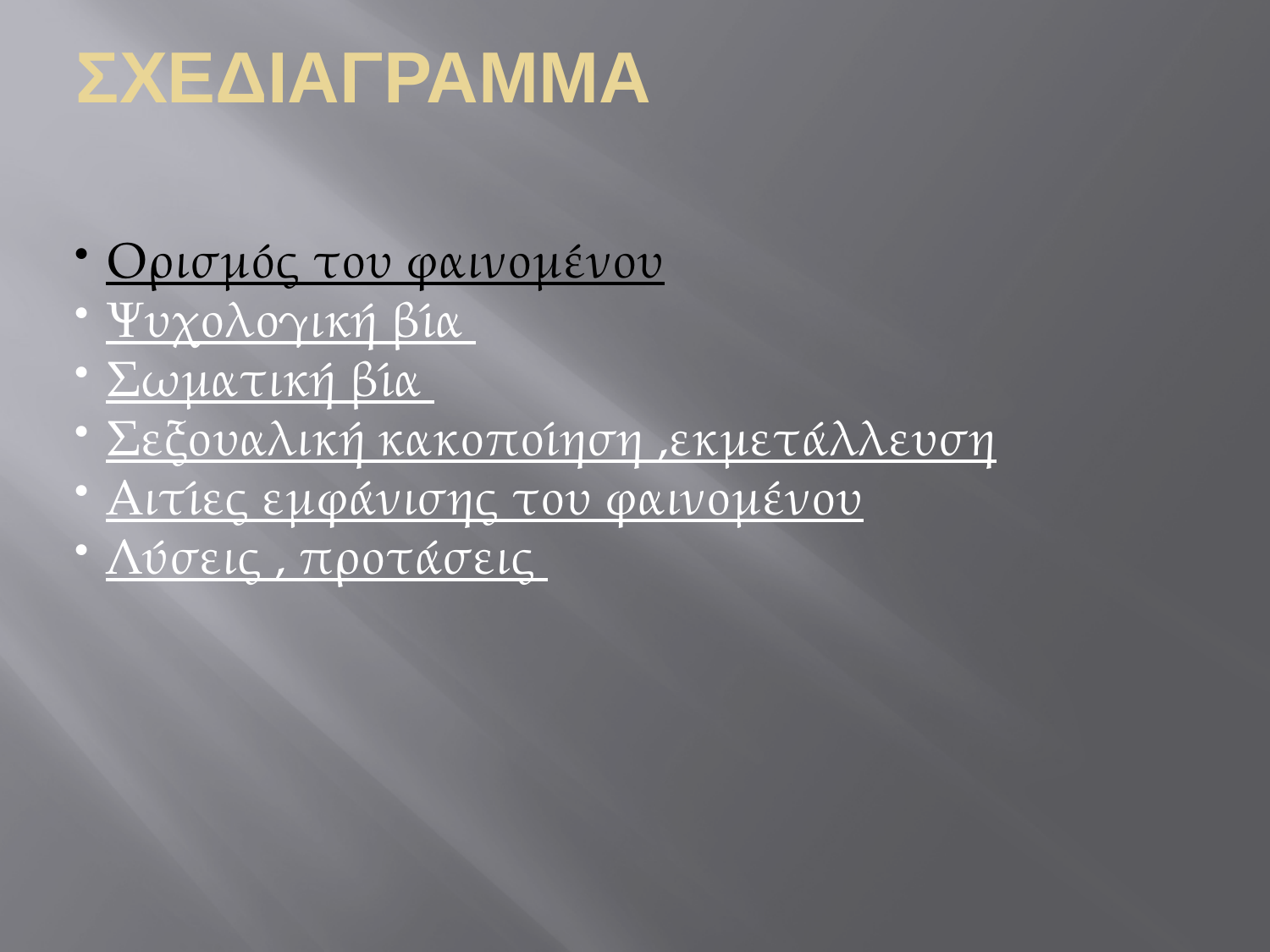

ΣΧΕΔΙΑΓΡΑΜΜΑ

Ορισμός του φαινομένου
Ψυχολογική βία
Σωματική βία
Σεξουαλική κακοποίηση ,εκμετάλλευση
Αιτίες εμφάνισης του φαινομένου
Λύσεις , προτάσεις